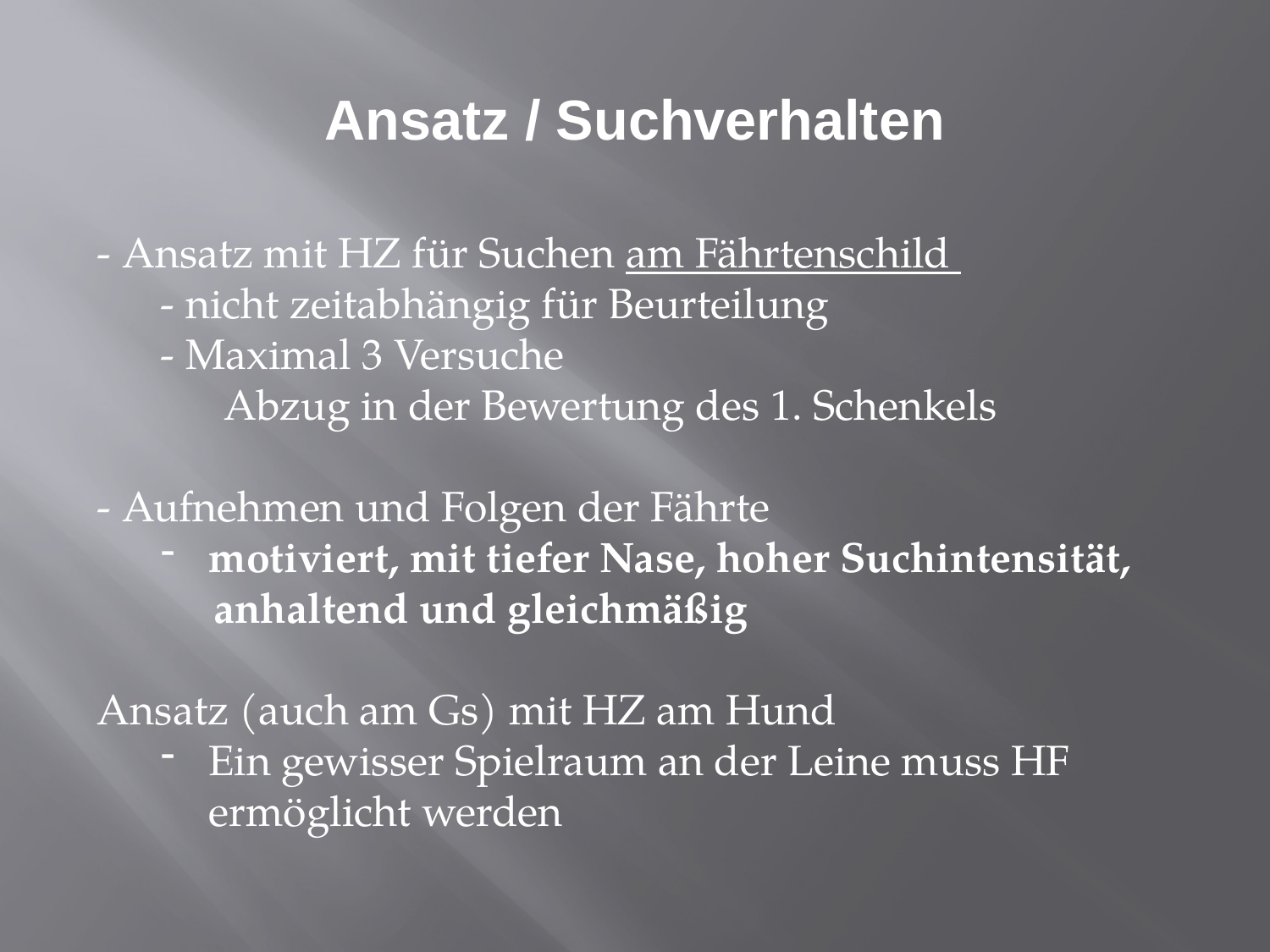

- Ansatz mit HZ für Suchen am Fährtenschild
- nicht zeitabhängig für Beurteilung
- Maximal 3 Versuche
Abzug in der Bewertung des 1. Schenkels

- Aufnehmen und Folgen der Fährte
motiviert, mit tiefer Nase, hoher Suchintensität,
     anhaltend und gleichmäßig

Ansatz (auch am Gs) mit HZ am Hund
Ein gewisser Spielraum an der Leine muss HF ermöglicht werden
# Ansatz / Suchverhalten